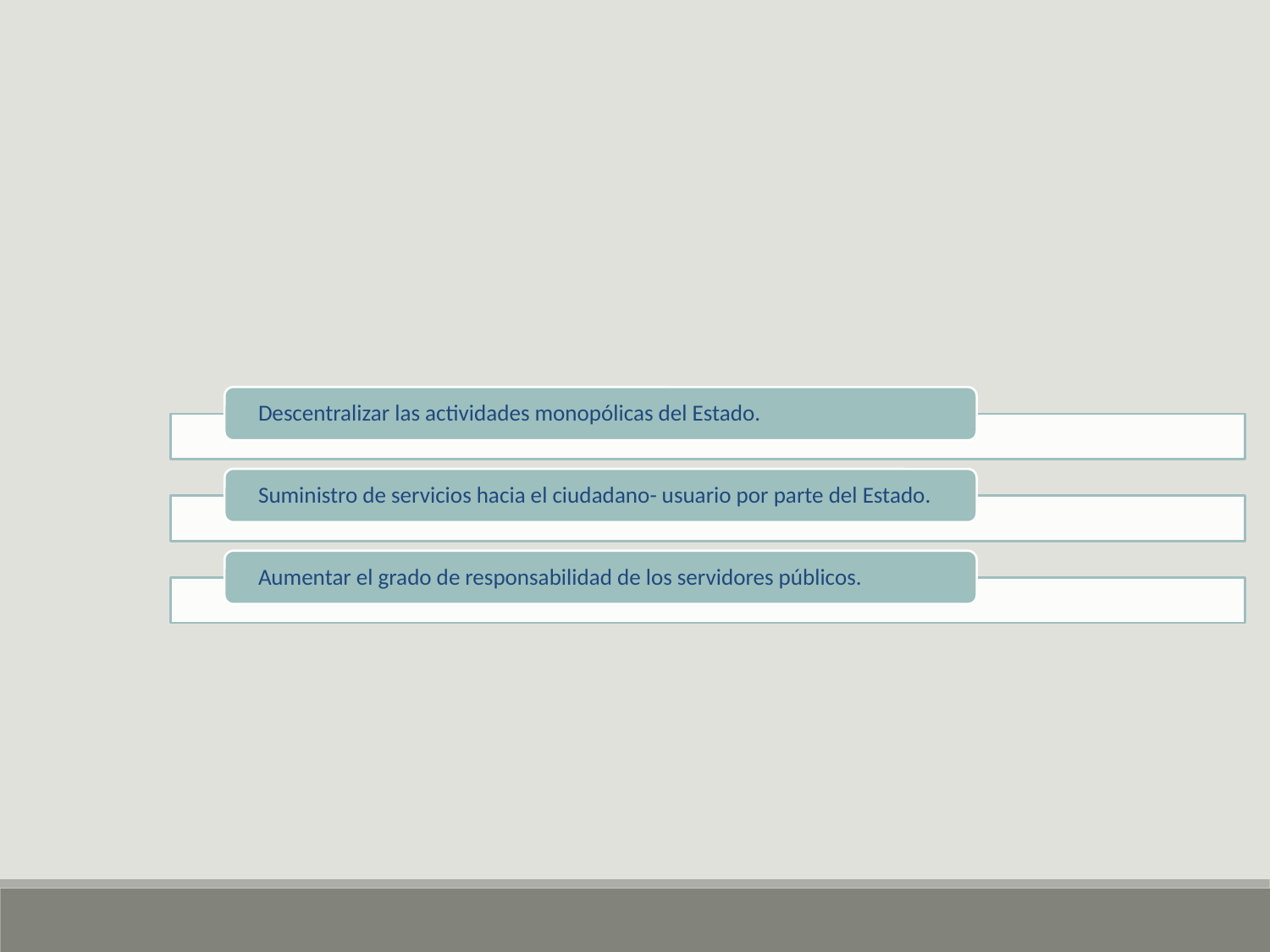

Descentralizar las actividades monopólicas del Estado.
Suministro de servicios hacia el ciudadano- usuario por parte del Estado.
Aumentar el grado de responsabilidad de los servidores públicos.